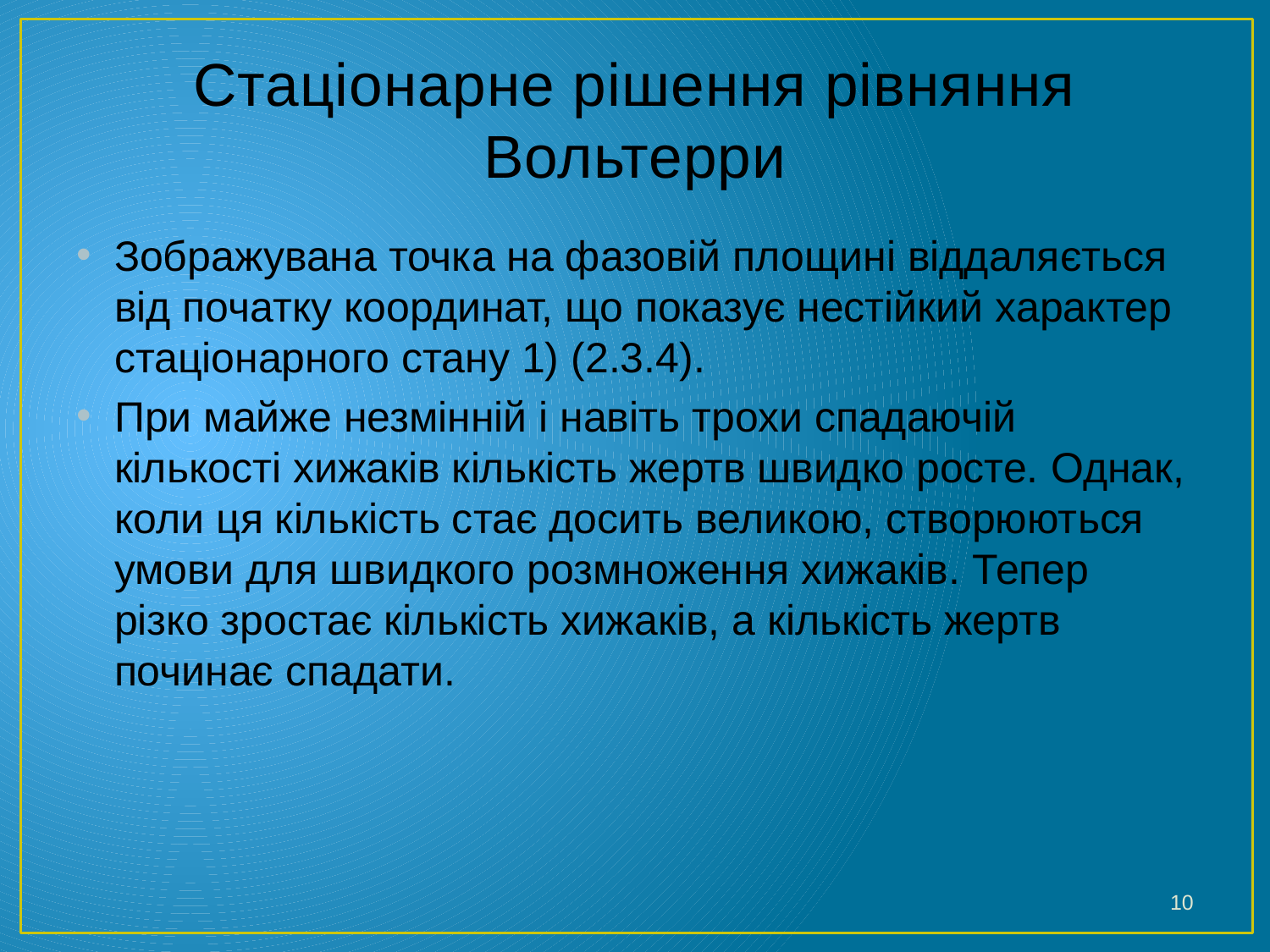

# Стаціонарне рішення рівняння Вольтерри
Зображувана точка на фазовій площині віддаляється від початку координат, що показує нестійкий характер стаціонарного стану 1) (2.3.4).
При майже незмінній і навіть трохи спадаючій кількості хижаків кількість жертв швидко росте. Однак, коли ця кількість стає досить великою, створюються умови для швидкого розмноження хижаків. Тепер різко зростає кількість хижаків, а кількість жертв починає спадати.

10